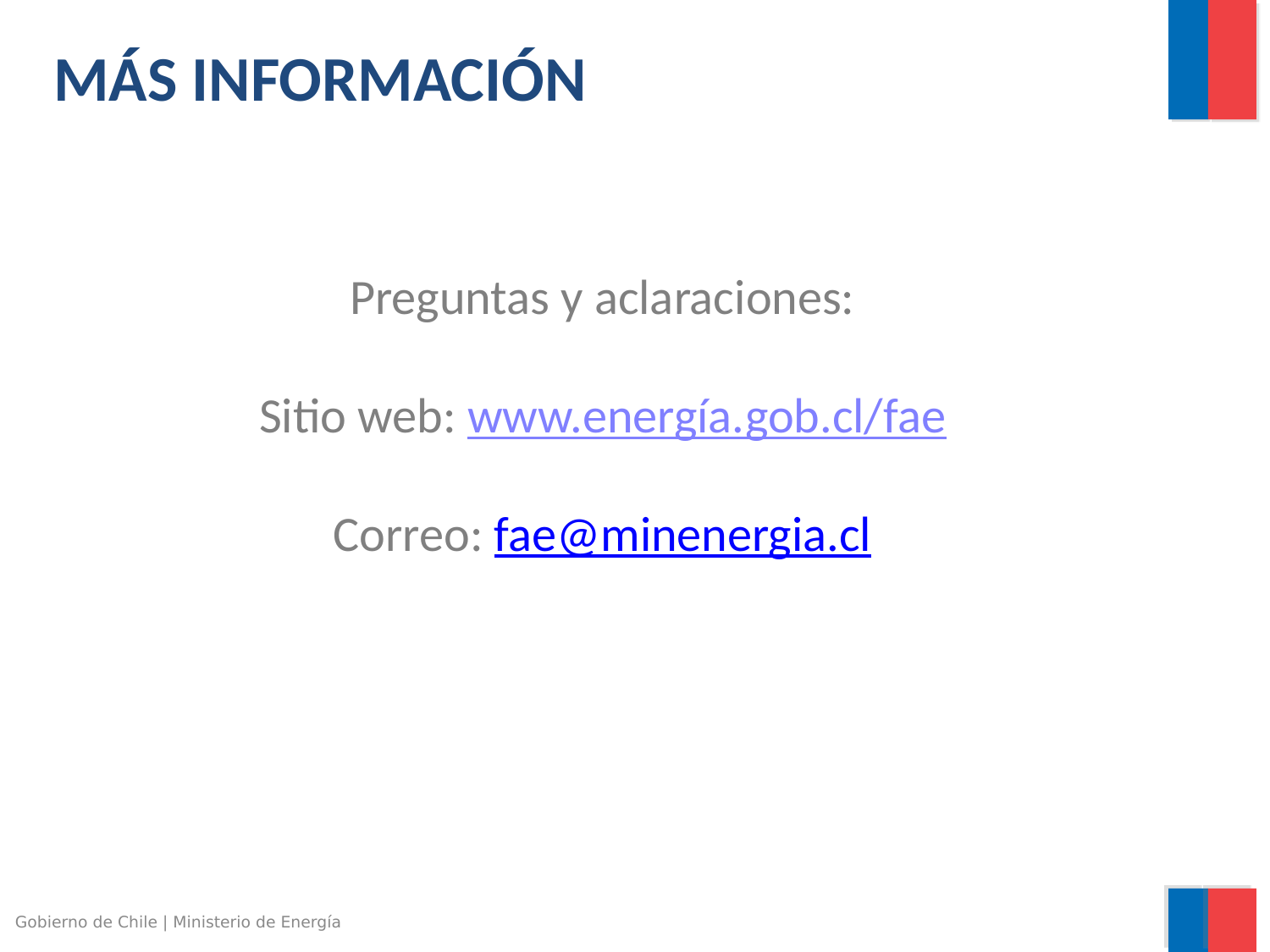

MÁS INFORMACIÓN
Preguntas y aclaraciones:

Sitio web: www.energía.gob.cl/fae

Correo: fae@minenergia.cl

Gobierno de Chile | Ministerio de Energía